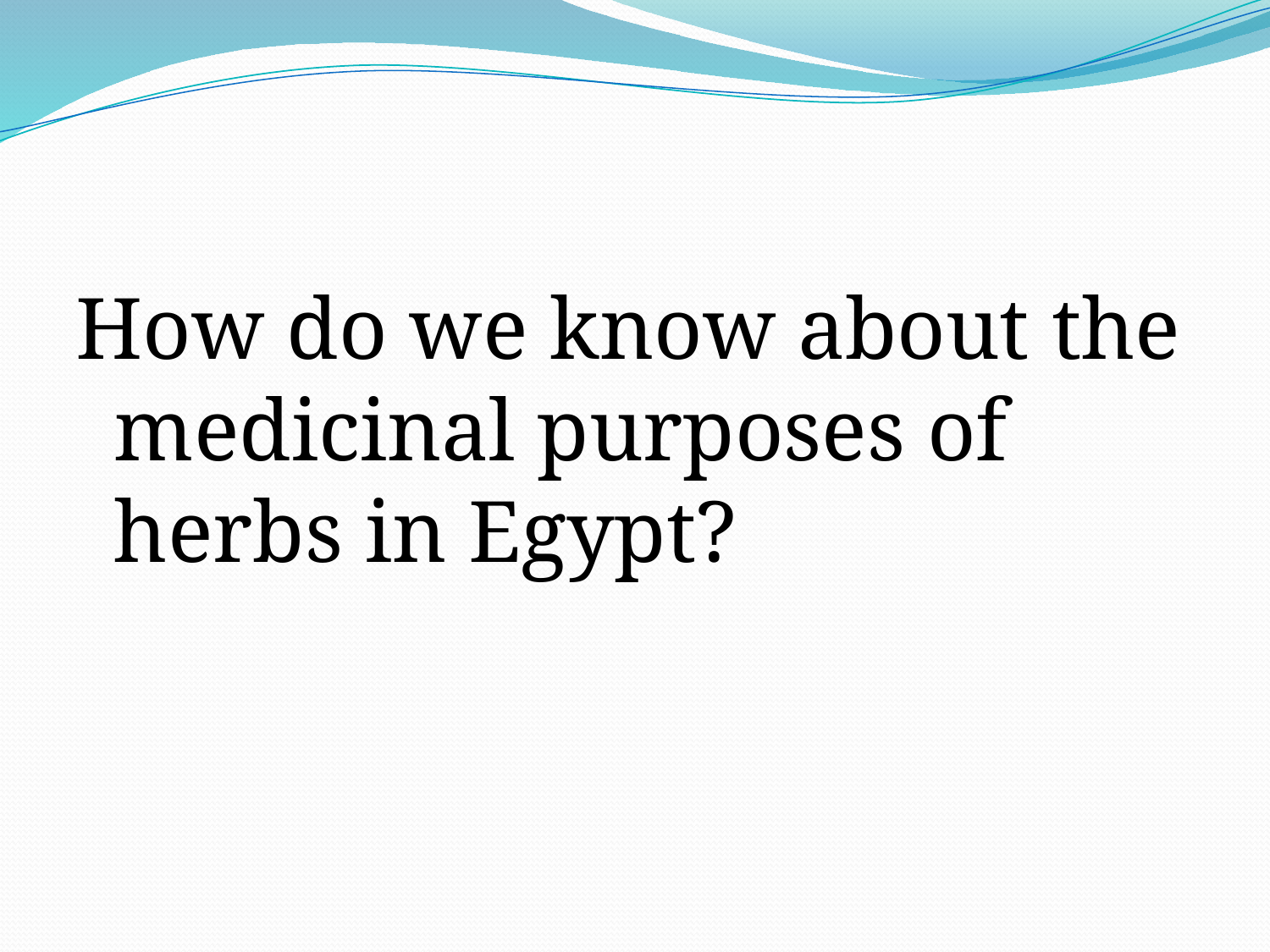

#
How do we know about the medicinal purposes of herbs in Egypt?